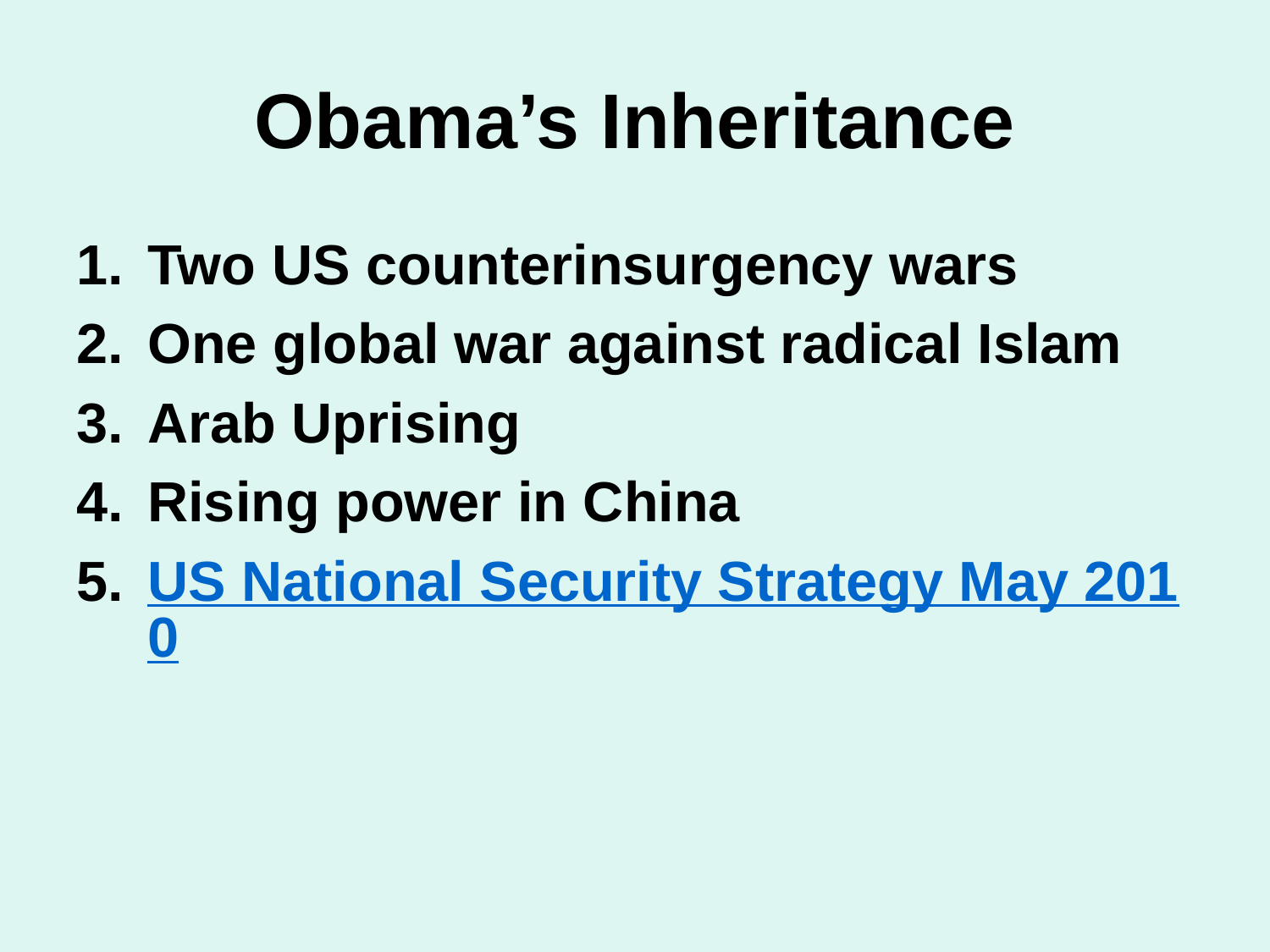

# Obama’s Inheritance
Two US counterinsurgency wars
One global war against radical Islam
Arab Uprising
Rising power in China
US National Security Strategy May 2010